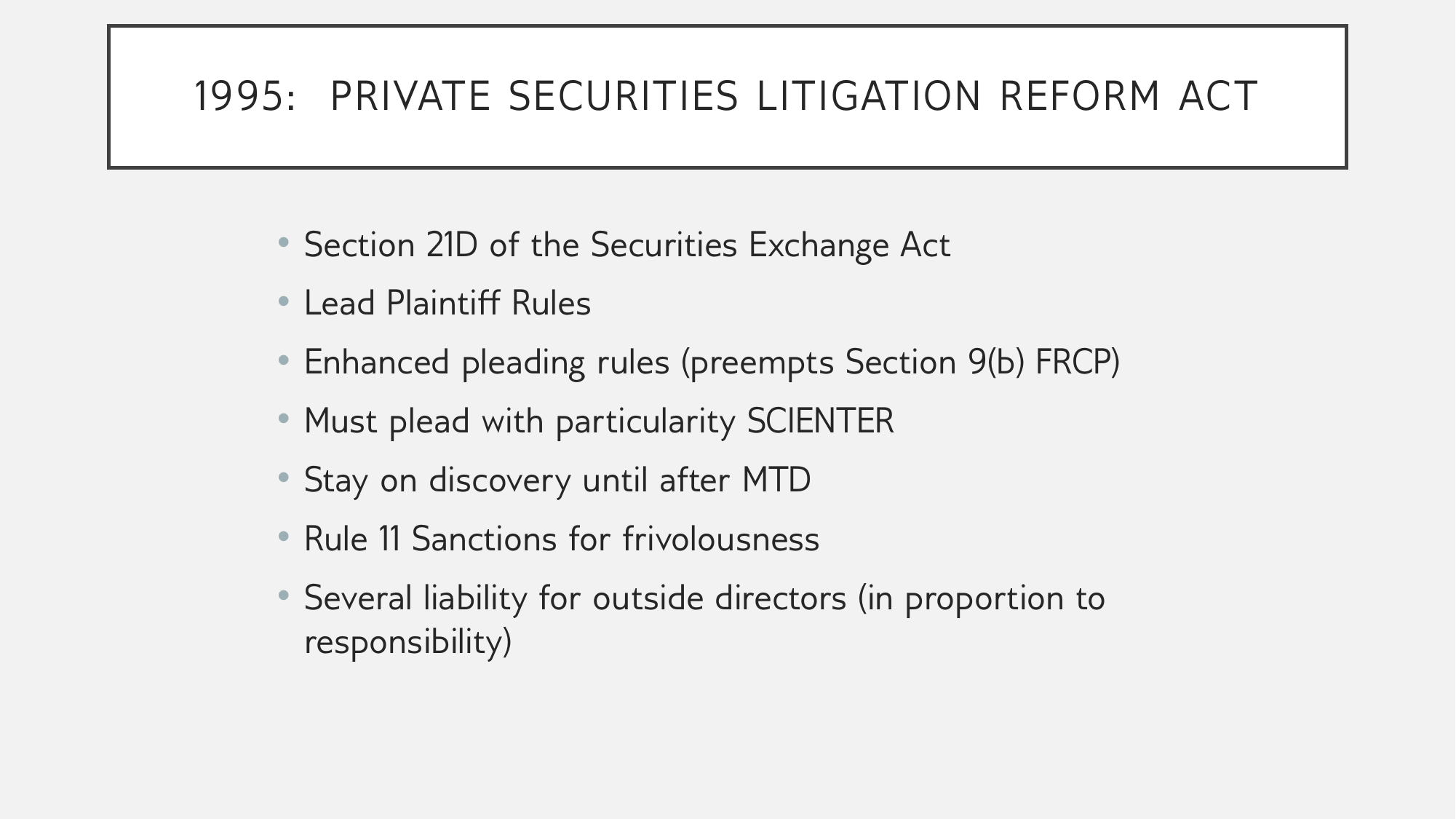

# 1995:  Private securities litigation reform act
Section 21D of the Securities Exchange Act
Lead Plaintiff Rules
Enhanced pleading rules (preempts Section 9(b) FRCP)
Must plead with particularity SCIENTER
Stay on discovery until after MTD
Rule 11 Sanctions for frivolousness
Several liability for outside directors (in proportion to responsibility)